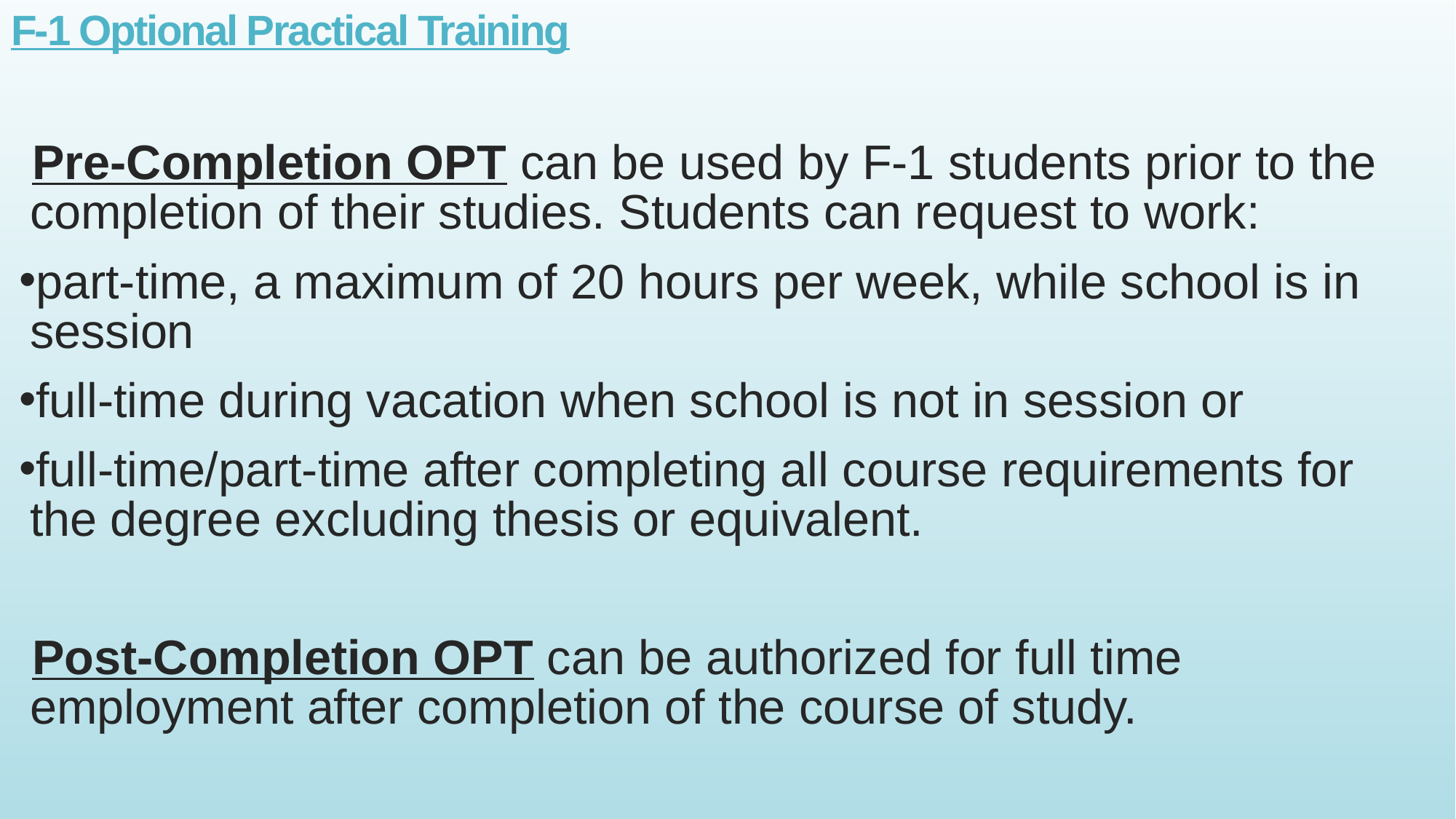

# F-1 Optional Practical Training
Pre‐Completion OPT can be used by F‐1 students prior to the completion of their studies. Students can request to work:
part‐time, a maximum of 20 hours per week, while school is in session
full‐time during vacation when school is not in session or
full‐time/part‐time after completing all course requirements for the degree excluding thesis or equivalent.

Post‐Completion OPT can be authorized for full time employment after completion of the course of study.